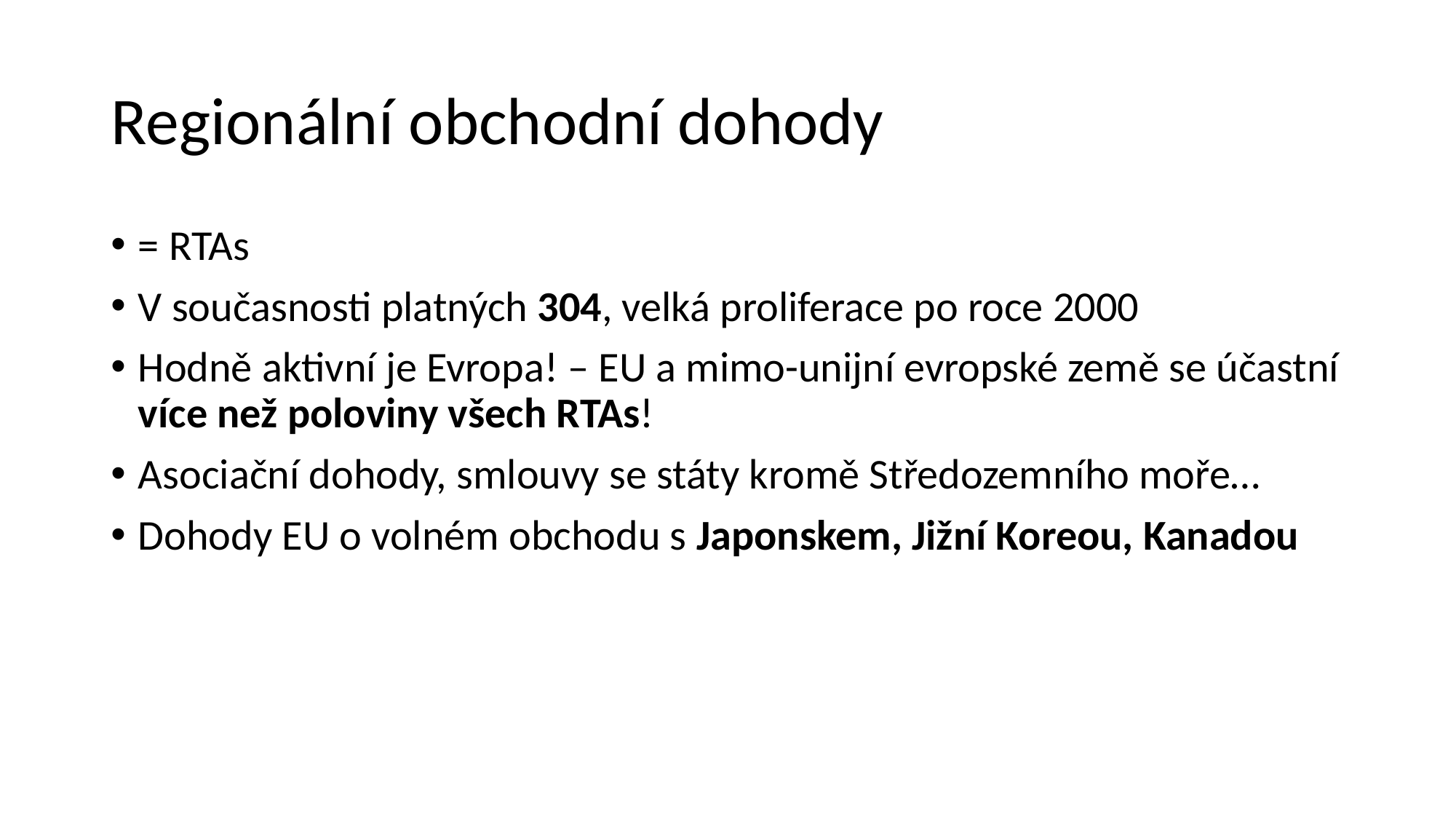

# Regionální obchodní dohody
= RTAs
V současnosti platných 304, velká proliferace po roce 2000
Hodně aktivní je Evropa! – EU a mimo-unijní evropské země se účastní více než poloviny všech RTAs!
Asociační dohody, smlouvy se státy kromě Středozemního moře…
Dohody EU o volném obchodu s Japonskem, Jižní Koreou, Kanadou